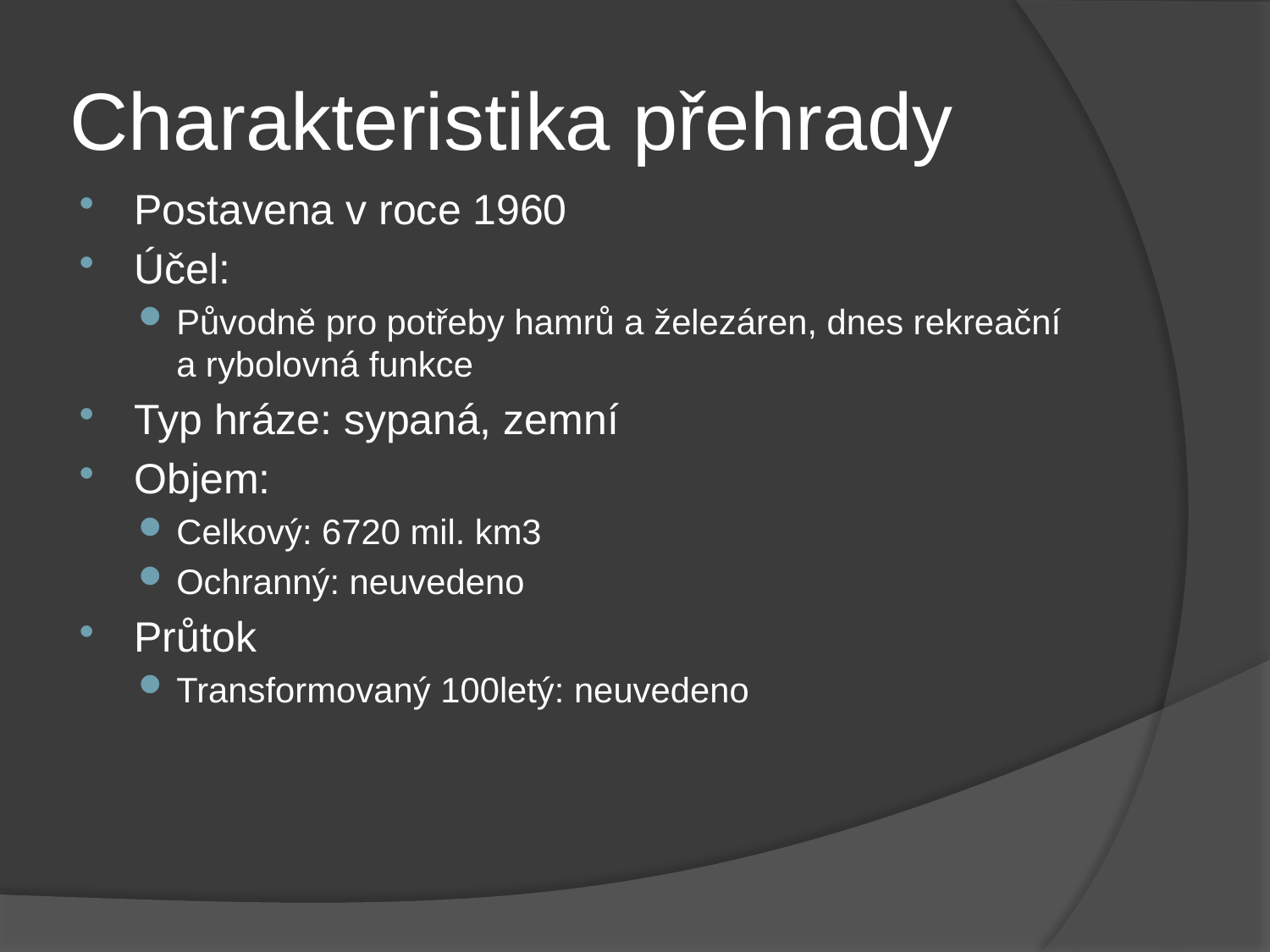

# Charakteristika přehrady
Postavena v roce 1960
Účel:
Původně pro potřeby hamrů a železáren, dnes rekreační a rybolovná funkce
Typ hráze: sypaná, zemní
Objem:
Celkový: 6720 mil. km3
Ochranný: neuvedeno
Průtok
Transformovaný 100letý: neuvedeno